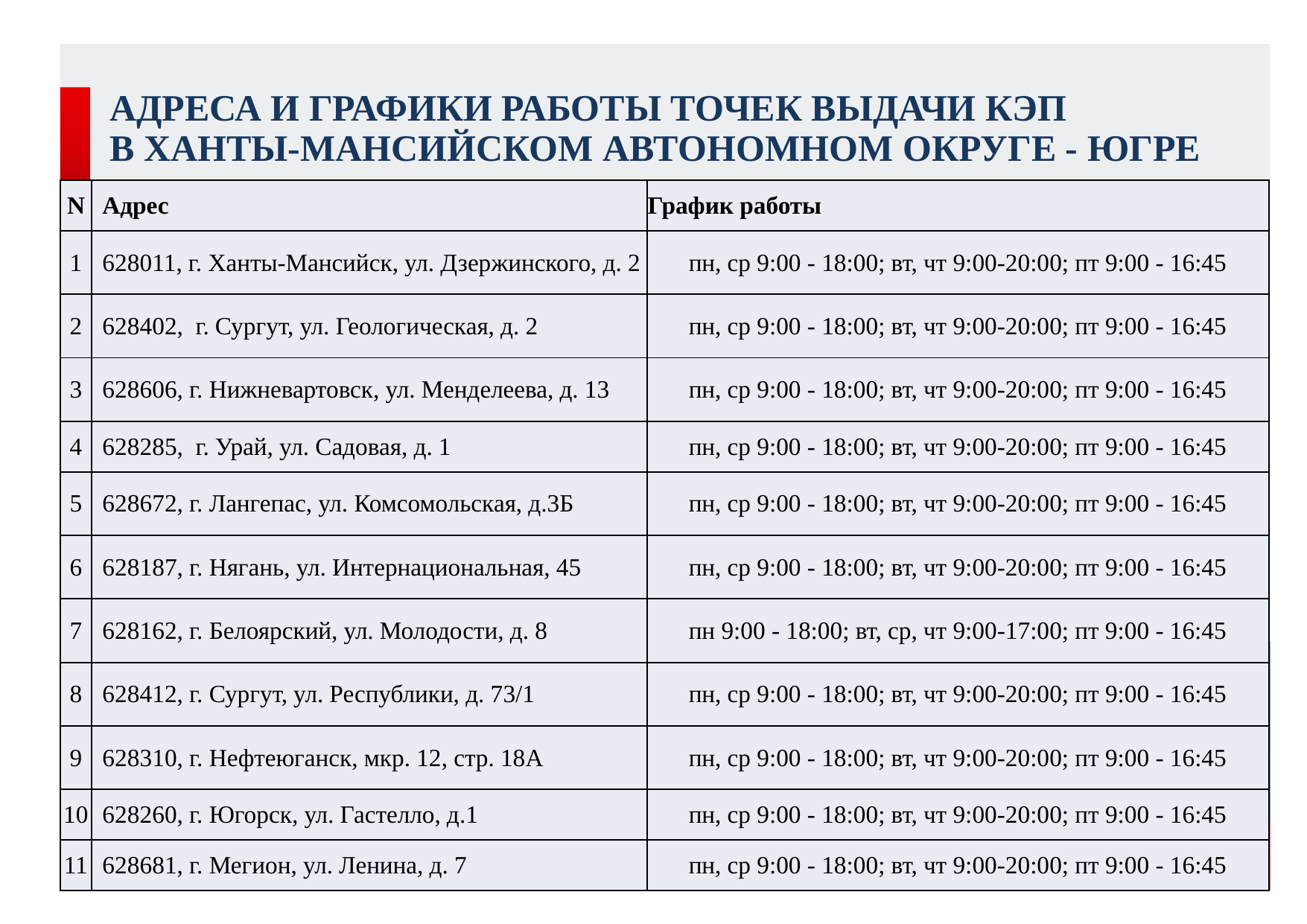

# АДРЕСА И ГРАФИКИ РАБОТЫ ТОЧЕК ВЫДАЧИ КЭП В ХАНТЫ-МАНСИЙСКОМ АВТОНОМНОМ ОКРУГЕ - ЮГРЕ
| N | Адрес | График работы |
| --- | --- | --- |
| 1 | 628011, г. Ханты-Мансийск, ул. Дзержинского, д. 2 | пн, ср 9:00 - 18:00; вт, чт 9:00-20:00; пт 9:00 - 16:45 |
| 2 | 628402, г. Сургут, ул. Геологическая, д. 2 | пн, ср 9:00 - 18:00; вт, чт 9:00-20:00; пт 9:00 - 16:45 |
| 3 | 628606, г. Нижневартовск, ул. Менделеева, д. 13 | пн, ср 9:00 - 18:00; вт, чт 9:00-20:00; пт 9:00 - 16:45 |
| 4 | 628285, г. Урай, ул. Садовая, д. 1 | пн, ср 9:00 - 18:00; вт, чт 9:00-20:00; пт 9:00 - 16:45 |
| 5 | 628672, г. Лангепас, ул. Комсомольская, д.3Б | пн, ср 9:00 - 18:00; вт, чт 9:00-20:00; пт 9:00 - 16:45 |
| 6 | 628187, г. Нягань, ул. Интернациональная, 45 | пн, ср 9:00 - 18:00; вт, чт 9:00-20:00; пт 9:00 - 16:45 |
| 7 | 628162, г. Белоярский, ул. Молодости, д. 8 | пн 9:00 - 18:00; вт, ср, чт 9:00-17:00; пт 9:00 - 16:45 |
| 8 | 628412, г. Сургут, ул. Республики, д. 73/1 | пн, ср 9:00 - 18:00; вт, чт 9:00-20:00; пт 9:00 - 16:45 |
| 9 | 628310, г. Нефтеюганск, мкр. 12, стр. 18А | пн, ср 9:00 - 18:00; вт, чт 9:00-20:00; пт 9:00 - 16:45 |
| 10 | 628260, г. Югорск, ул. Гастелло, д.1 | пн, ср 9:00 - 18:00; вт, чт 9:00-20:00; пт 9:00 - 16:45 |
| 11 | 628681, г. Мегион, ул. Ленина, д. 7 | пн, ср 9:00 - 18:00; вт, чт 9:00-20:00; пт 9:00 - 16:45 |
13